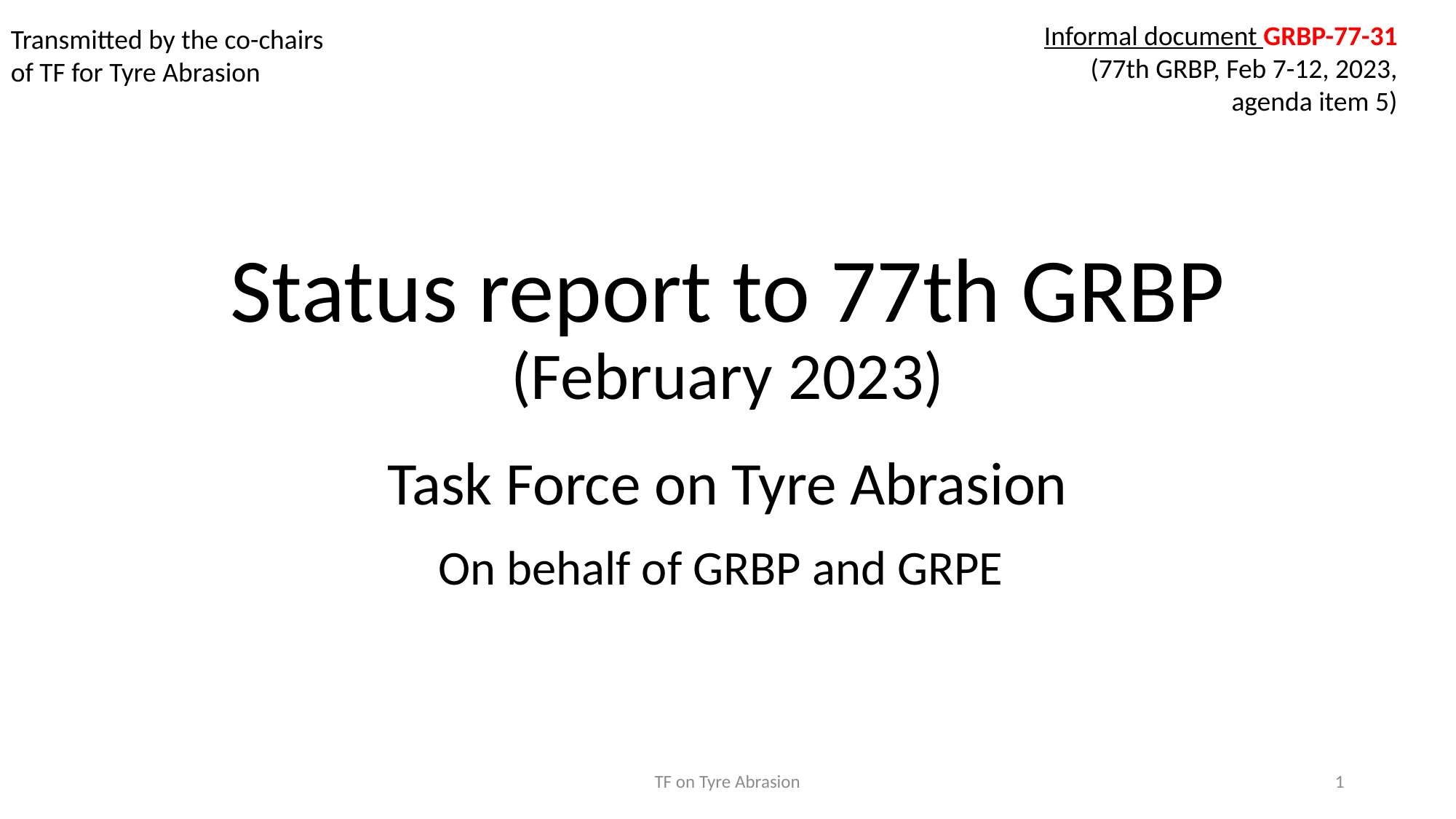

Informal document GRBP-77-31
(77th GRBP, Feb 7-12, 2023,
agenda item 5)
Transmitted by the co-chairs
of TF for Tyre Abrasion
# Status report to 77th GRBP (February 2023)
Task Force on Tyre Abrasion
On behalf of GRBP and GRPE

TF on Tyre Abrasion
1